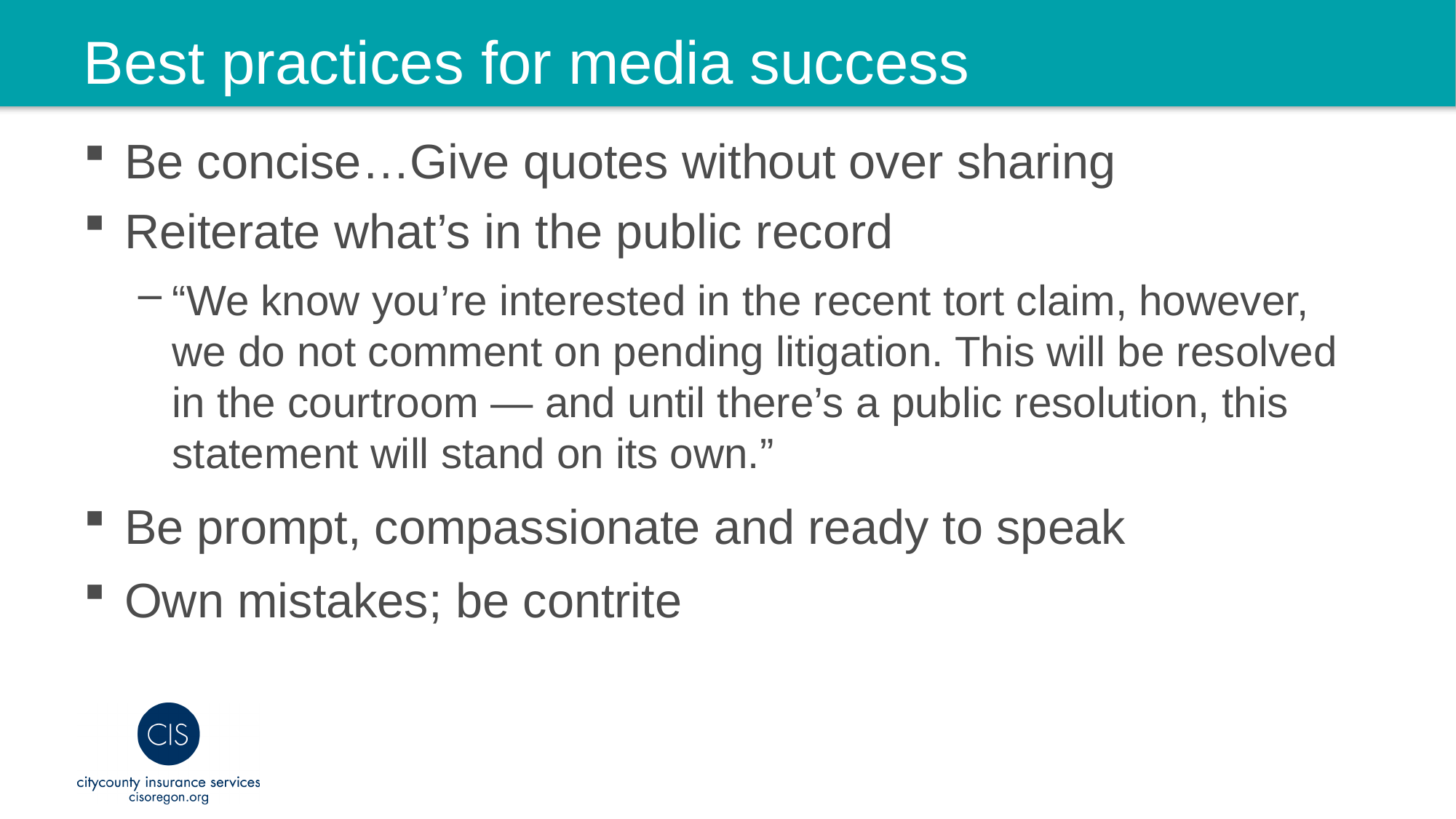

# Best practices for media success
Be concise…Give quotes without over sharing
Reiterate what’s in the public record
“We know you’re interested in the recent tort claim, however, we do not comment on pending litigation. This will be resolved in the courtroom — and until there’s a public resolution, this statement will stand on its own.”
Be prompt, compassionate and ready to speak
Own mistakes; be contrite